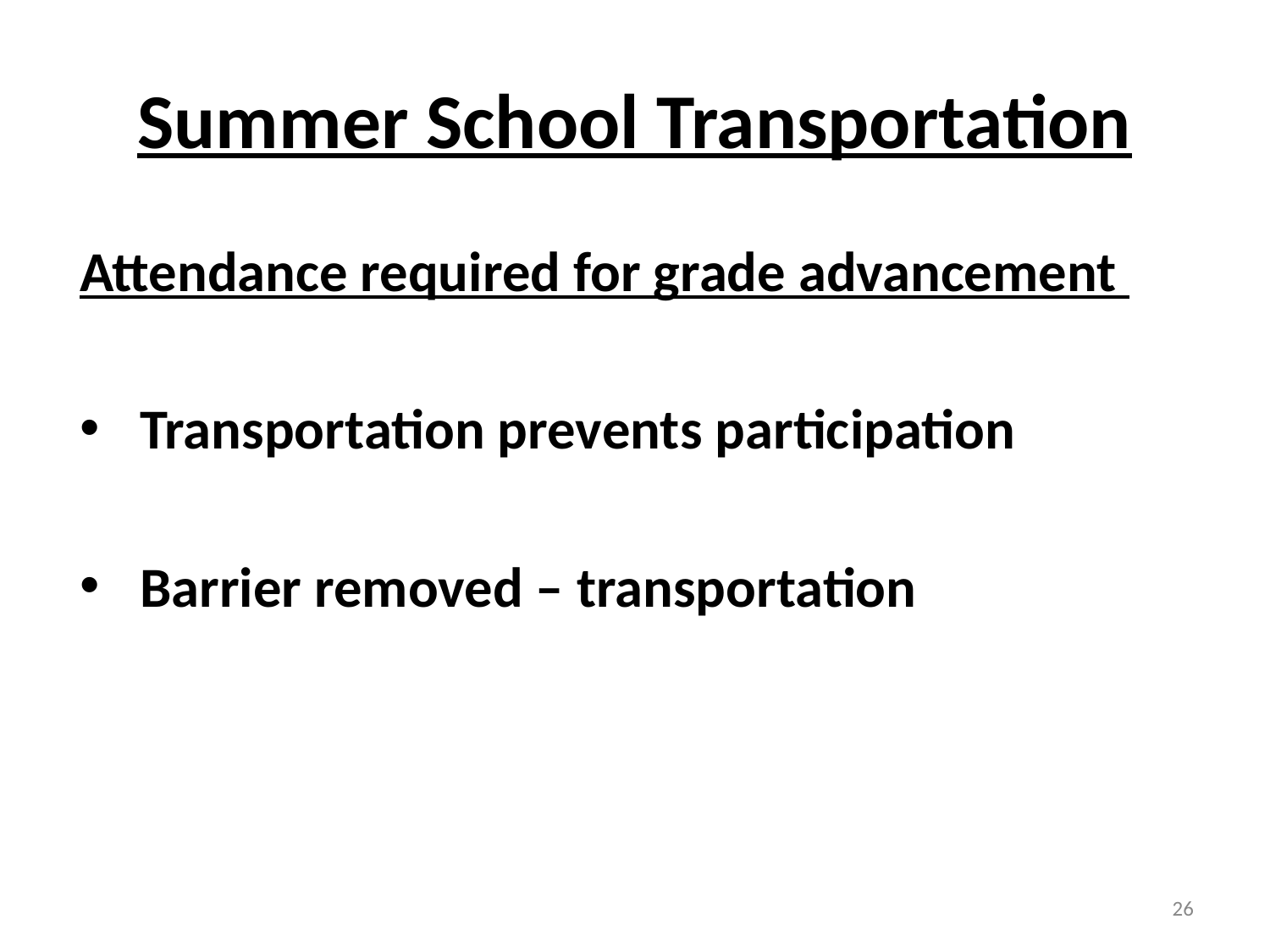

# Summer School Transportation
Attendance required for grade advancement

Transportation prevents participation

Barrier removed – transportation
26